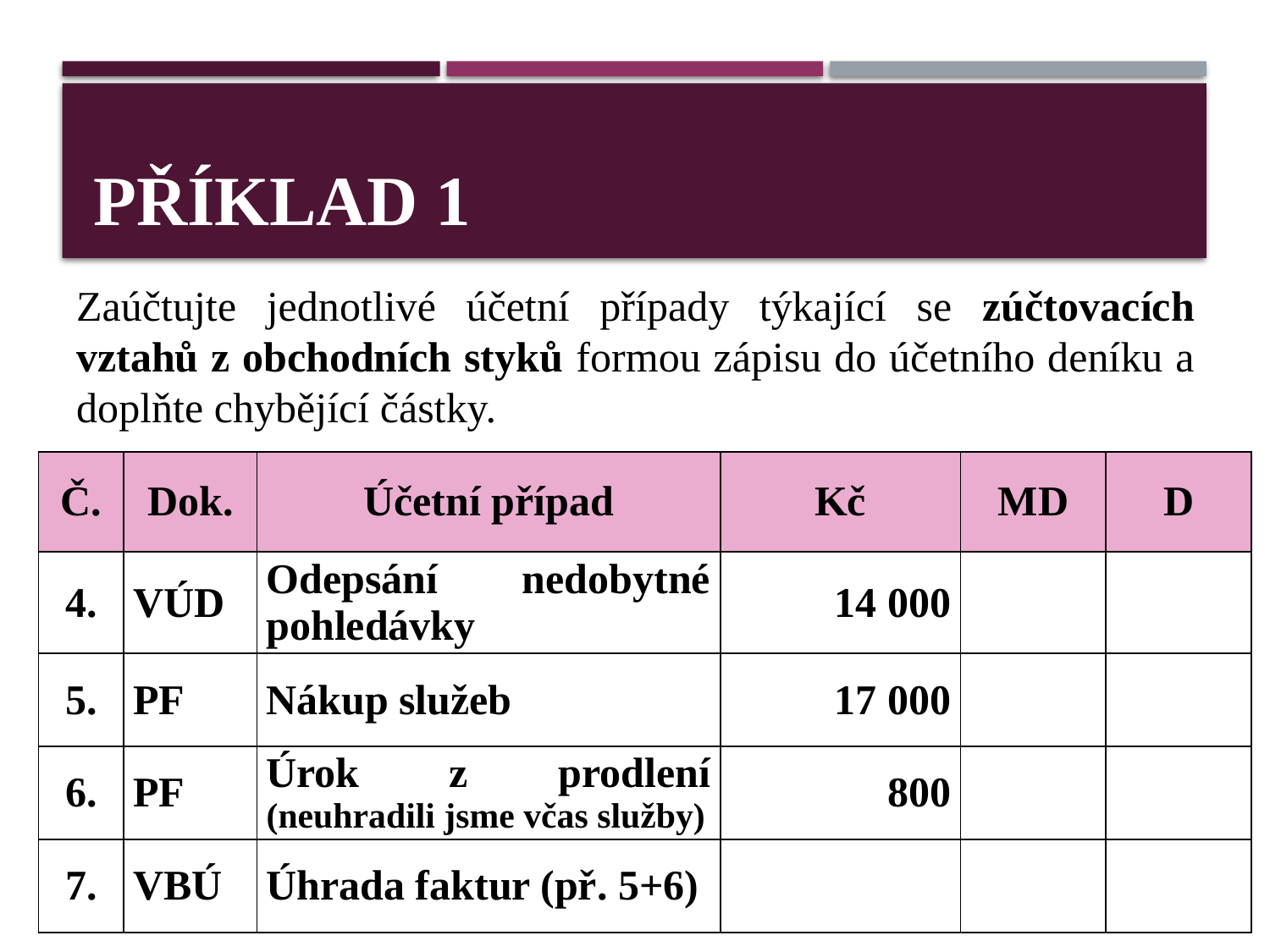

# Příklad 1
Zaúčtujte jednotlivé účetní případy týkající se zúčtovacích vztahů z obchodních styků formou zápisu do účetního deníku a doplňte chybějící částky.
| Č. | Dok. | Účetní případ | Kč | MD | D |
| --- | --- | --- | --- | --- | --- |
| 4. | VÚD | Odepsání nedobytné pohledávky | 14 000 |  |  |
| 5. | PF | Nákup služeb | 17 000 |  |  |
| 6. | PF | Úrok z prodlení (neuhradili jsme včas služby) | 800 |  |  |
| 7. | VBÚ | Úhrada faktur (př. 5+6) |  |  |  |